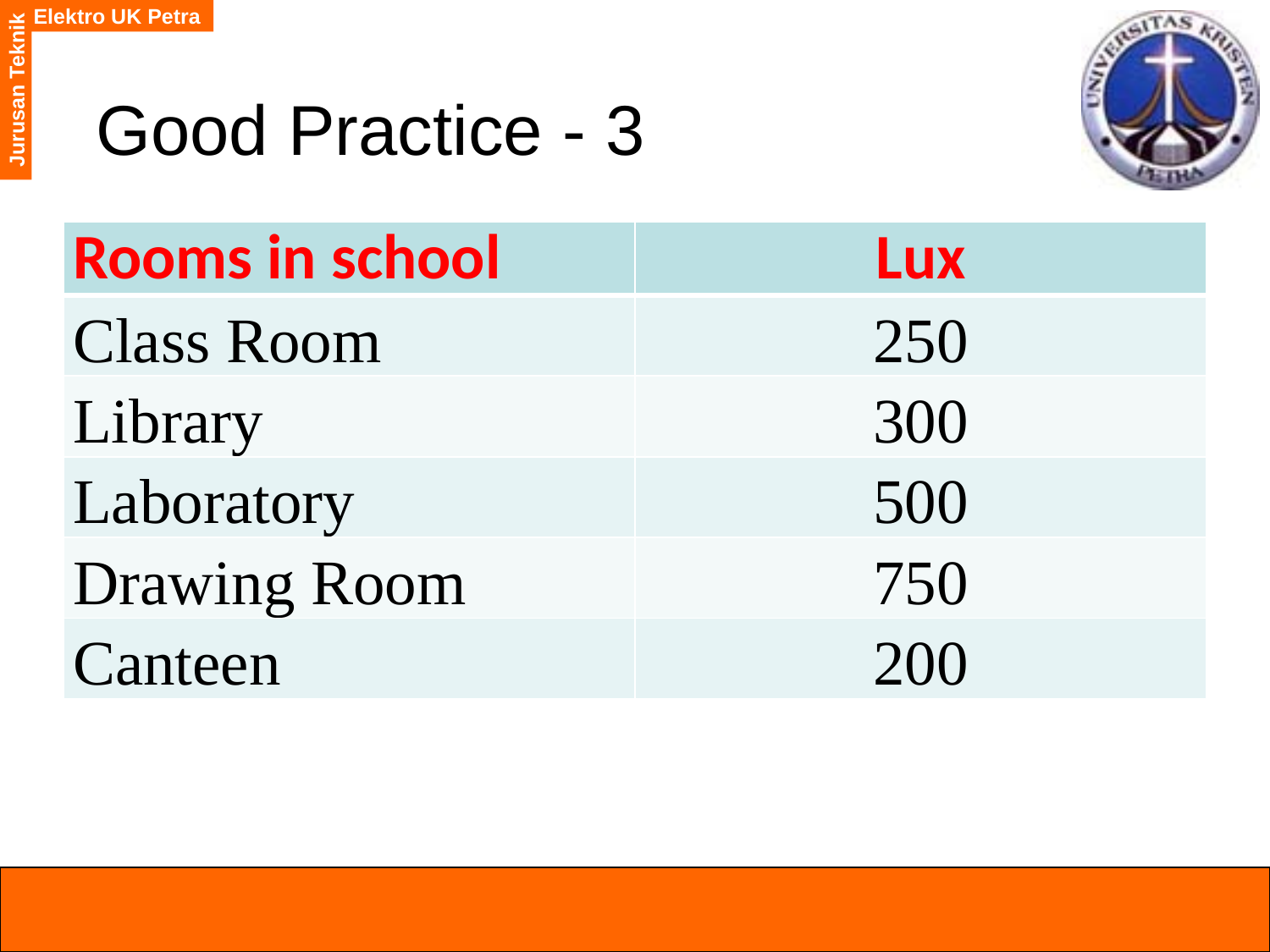

# Good Practice - 3
| Rooms in school | Lux |
| --- | --- |
| Class Room | 250 |
| Library | 300 |
| Laboratory | 500 |
| Drawing Room | 750 |
| Canteen | 200 |